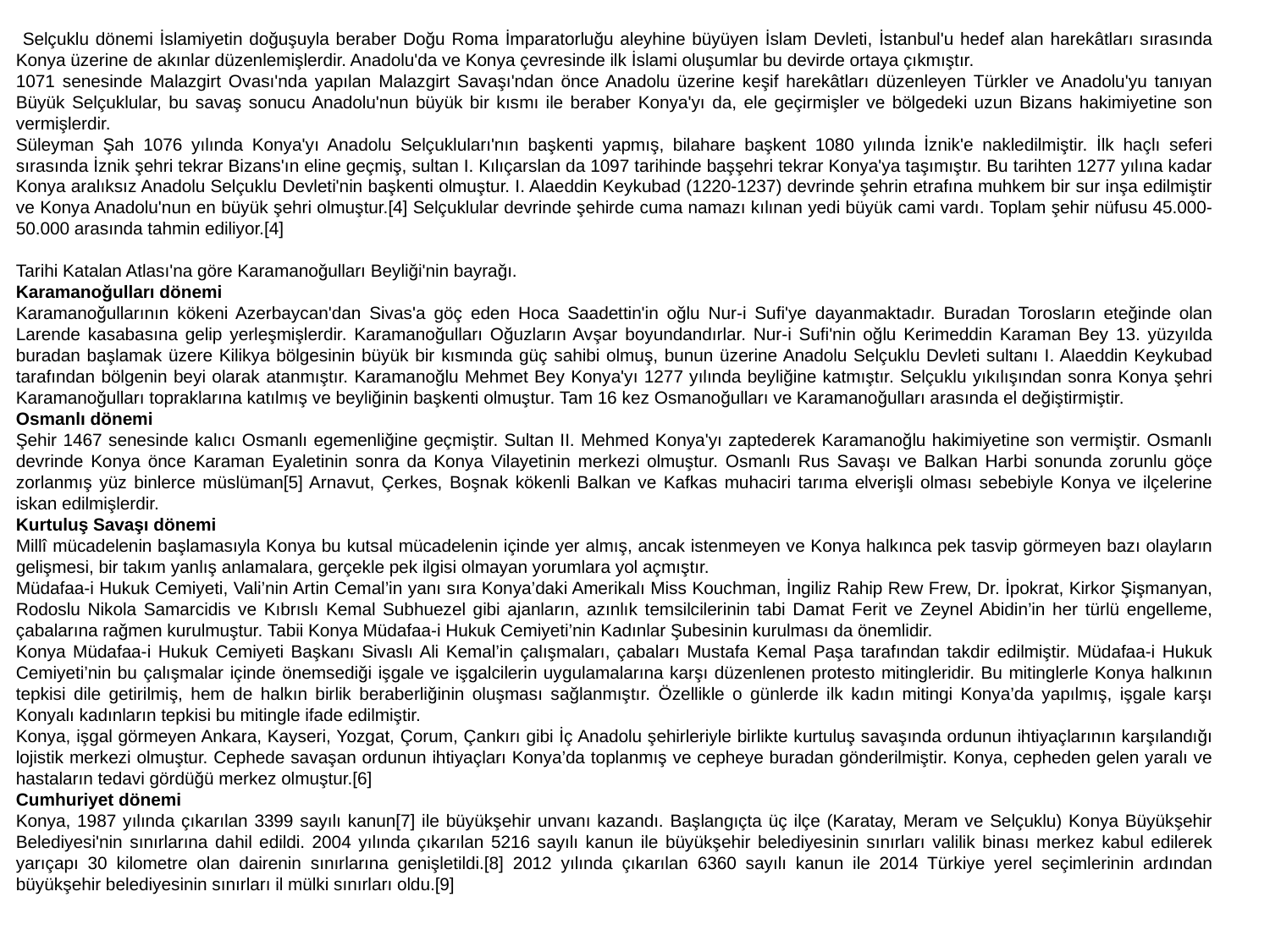

Selçuklu dönemi İslamiyetin doğuşuyla beraber Doğu Roma İmparatorluğu aleyhine büyüyen İslam Devleti, İstanbul'u hedef alan harekâtları sırasında Konya üzerine de akınlar düzenlemişlerdir. Anadolu'da ve Konya çevresinde ilk İslami oluşumlar bu devirde ortaya çıkmıştır.
1071 senesinde Malazgirt Ovası'nda yapılan Malazgirt Savaşı'ndan önce Anadolu üzerine keşif harekâtları düzenleyen Türkler ve Anadolu'yu tanıyan Büyük Selçuklular, bu savaş sonucu Anadolu'nun büyük bir kısmı ile beraber Konya'yı da, ele geçirmişler ve bölgedeki uzun Bizans hakimiyetine son vermişlerdir.
Süleyman Şah 1076 yılında Konya'yı Anadolu Selçukluları'nın başkenti yapmış, bilahare başkent 1080 yılında İznik'e nakledilmiştir. İlk haçlı seferi sırasında İznik şehri tekrar Bizans'ın eline geçmiş, sultan I. Kılıçarslan da 1097 tarihinde başşehri tekrar Konya'ya taşımıştır. Bu tarihten 1277 yılına kadar Konya aralıksız Anadolu Selçuklu Devleti'nin başkenti olmuştur. I. Alaeddin Keykubad (1220-1237) devrinde şehrin etrafına muhkem bir sur inşa edilmiştir ve Konya Anadolu'nun en büyük şehri olmuştur.[4] Selçuklular devrinde şehirde cuma namazı kılınan yedi büyük cami vardı. Toplam şehir nüfusu 45.000-50.000 arasında tahmin ediliyor.[4]
Tarihi Katalan Atlası'na göre Karamanoğulları Beyliği'nin bayrağı.
Karamanoğulları dönemi
Karamanoğullarının kökeni Azerbaycan'dan Sivas'a göç eden Hoca Saadettin'in oğlu Nur-i Sufi'ye dayanmaktadır. Buradan Torosların eteğinde olan Larende kasabasına gelip yerleşmişlerdir. Karamanoğulları Oğuzların Avşar boyundandırlar. Nur-i Sufi'nin oğlu Kerimeddin Karaman Bey 13. yüzyılda buradan başlamak üzere Kilikya bölgesinin büyük bir kısmında güç sahibi olmuş, bunun üzerine Anadolu Selçuklu Devleti sultanı I. Alaeddin Keykubad tarafından bölgenin beyi olarak atanmıştır. Karamanoğlu Mehmet Bey Konya'yı 1277 yılında beyliğine katmıştır. Selçuklu yıkılışından sonra Konya şehri Karamanoğulları topraklarına katılmış ve beyliğinin başkenti olmuştur. Tam 16 kez Osmanoğulları ve Karamanoğulları arasında el değiştirmiştir.
Osmanlı dönemi
Şehir 1467 senesinde kalıcı Osmanlı egemenliğine geçmiştir. Sultan II. Mehmed Konya'yı zaptederek Karamanoğlu hakimiyetine son vermiştir. Osmanlı devrinde Konya önce Karaman Eyaletinin sonra da Konya Vilayetinin merkezi olmuştur. Osmanlı Rus Savaşı ve Balkan Harbi sonunda zorunlu göçe zorlanmış yüz binlerce müslüman[5] Arnavut, Çerkes, Boşnak kökenli Balkan ve Kafkas muhaciri tarıma elverişli olması sebebiyle Konya ve ilçelerine iskan edilmişlerdir.
Kurtuluş Savaşı dönemi
Millî mücadelenin başlamasıyla Konya bu kutsal mücadelenin içinde yer almış, ancak istenmeyen ve Konya halkınca pek tasvip görmeyen bazı olayların gelişmesi, bir takım yanlış anlamalara, gerçekle pek ilgisi olmayan yorumlara yol açmıştır.
Müdafaa-i Hukuk Cemiyeti, Vali’nin Artin Cemal’in yanı sıra Konya’daki Amerikalı Miss Kouchman, İngiliz Rahip Rew Frew, Dr. İpokrat, Kirkor Şişmanyan, Rodoslu Nikola Samarcidis ve Kıbrıslı Kemal Subhuezel gibi ajanların, azınlık temsilcilerinin tabi Damat Ferit ve Zeynel Abidin’in her türlü engelleme, çabalarına rağmen kurulmuştur. Tabii Konya Müdafaa-i Hukuk Cemiyeti’nin Kadınlar Şubesinin kurulması da önemlidir.
Konya Müdafaa-i Hukuk Cemiyeti Başkanı Sivaslı Ali Kemal’in çalışmaları, çabaları Mustafa Kemal Paşa tarafından takdir edilmiştir. Müdafaa-i Hukuk Cemiyeti’nin bu çalışmalar içinde önemsediği işgale ve işgalcilerin uygulamalarına karşı düzenlenen protesto mitingleridir. Bu mitinglerle Konya halkının tepkisi dile getirilmiş, hem de halkın birlik beraberliğinin oluşması sağlanmıştır. Özellikle o günlerde ilk kadın mitingi Konya’da yapılmış, işgale karşı Konyalı kadınların tepkisi bu mitingle ifade edilmiştir.
Konya, işgal görmeyen Ankara, Kayseri, Yozgat, Çorum, Çankırı gibi İç Anadolu şehirleriyle birlikte kurtuluş savaşında ordunun ihtiyaçlarının karşılandığı lojistik merkezi olmuştur. Cephede savaşan ordunun ihtiyaçları Konya’da toplanmış ve cepheye buradan gönderilmiştir. Konya, cepheden gelen yaralı ve hastaların tedavi gördüğü merkez olmuştur.[6]
Cumhuriyet dönemi
Konya, 1987 yılında çıkarılan 3399 sayılı kanun[7] ile büyükşehir unvanı kazandı. Başlangıçta üç ilçe (Karatay, Meram ve Selçuklu) Konya Büyükşehir Belediyesi'nin sınırlarına dahil edildi. 2004 yılında çıkarılan 5216 sayılı kanun ile büyükşehir belediyesinin sınırları valilik binası merkez kabul edilerek yarıçapı 30 kilometre olan dairenin sınırlarına genişletildi.[8] 2012 yılında çıkarılan 6360 sayılı kanun ile 2014 Türkiye yerel seçimlerinin ardından büyükşehir belediyesinin sınırları il mülki sınırları oldu.[9]